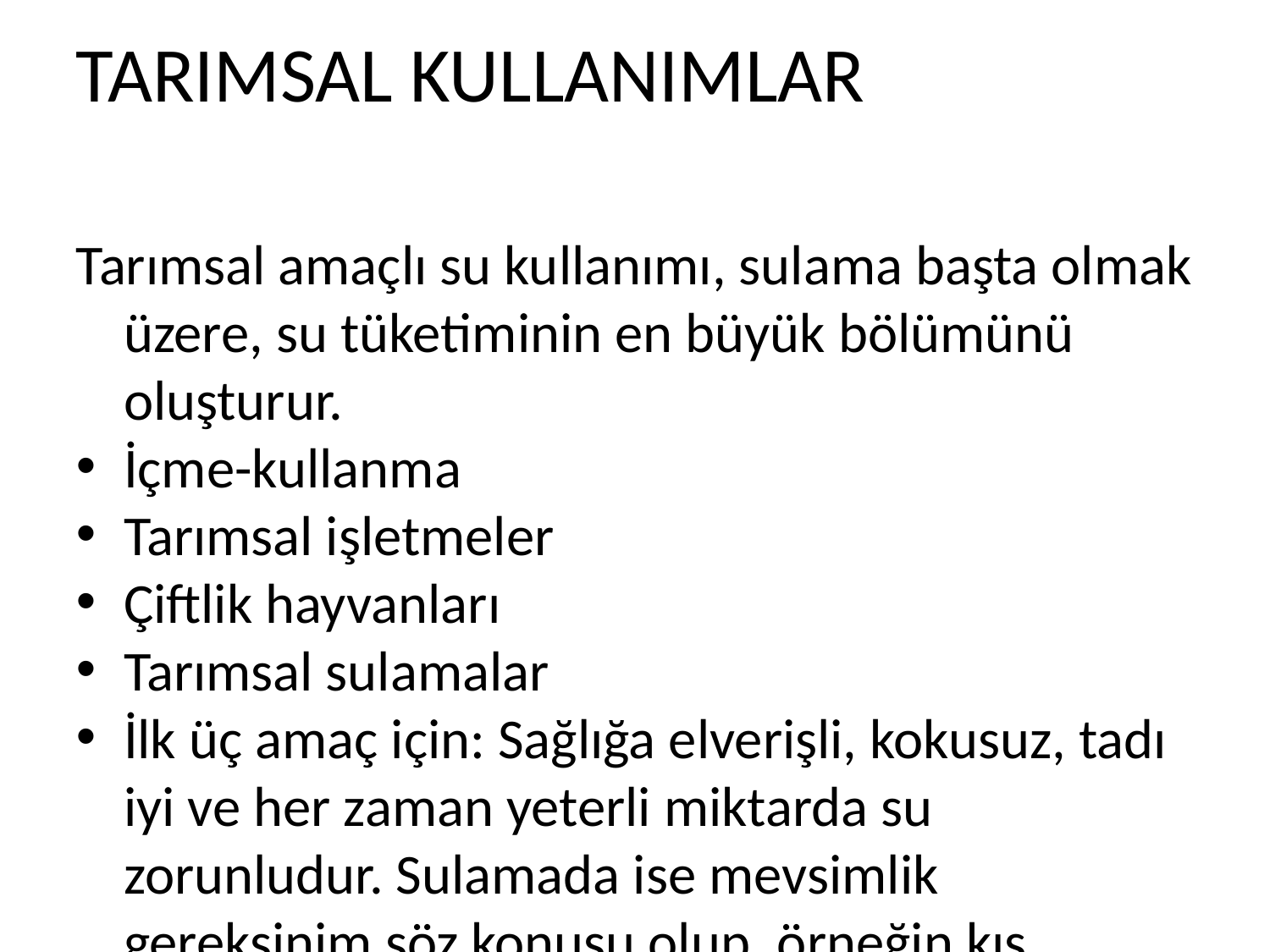

TARIMSAL KULLANIMLAR

Tarımsal amaçlı su kullanımı, sulama başta olmak üzere, su tüketiminin en büyük bölümünü oluşturur.
İçme-kullanma
Tarımsal işletmeler
Çiftlik hayvanları
Tarımsal sulamalar
İlk üç amaç için: Sağlığa elverişli, kokusuz, tadı iyi ve her zaman yeterli miktarda su zorunludur. Sulamada ise mevsimlik gereksinim söz konusu olup, örneğin kış aylarında boşa akan su kalitesi ile ilgilenilmez. Suyun bir gölet, bent, sarnıçta biriktirilmesi söz konusu ise, çoğu kez sulama dönemi dışında biriktirilen suyun kimyasal bileşiminin ve biyolojik elverişliliğinin, sulama dönemi suyuna göre daha yüksek olduğu gözlenir.  Ayrıca bitki, iklim, toprak, sulama yöntemi gibi koşullar su gereksinimini değiştirir.